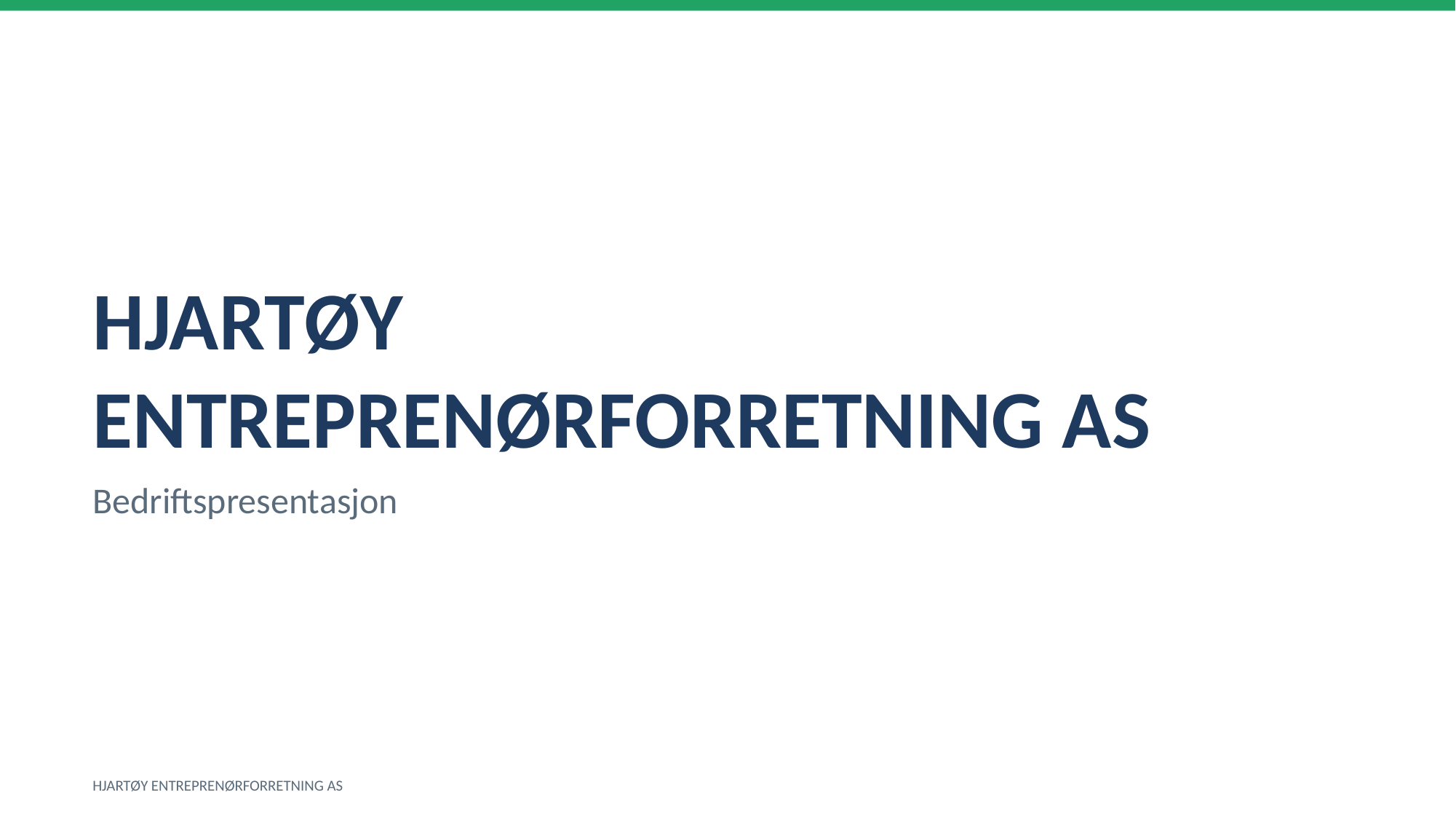

HJARTØY ENTREPRENØRFORRETNING AS
Bedriftspresentasjon
HJARTØY ENTREPRENØRFORRETNING AS